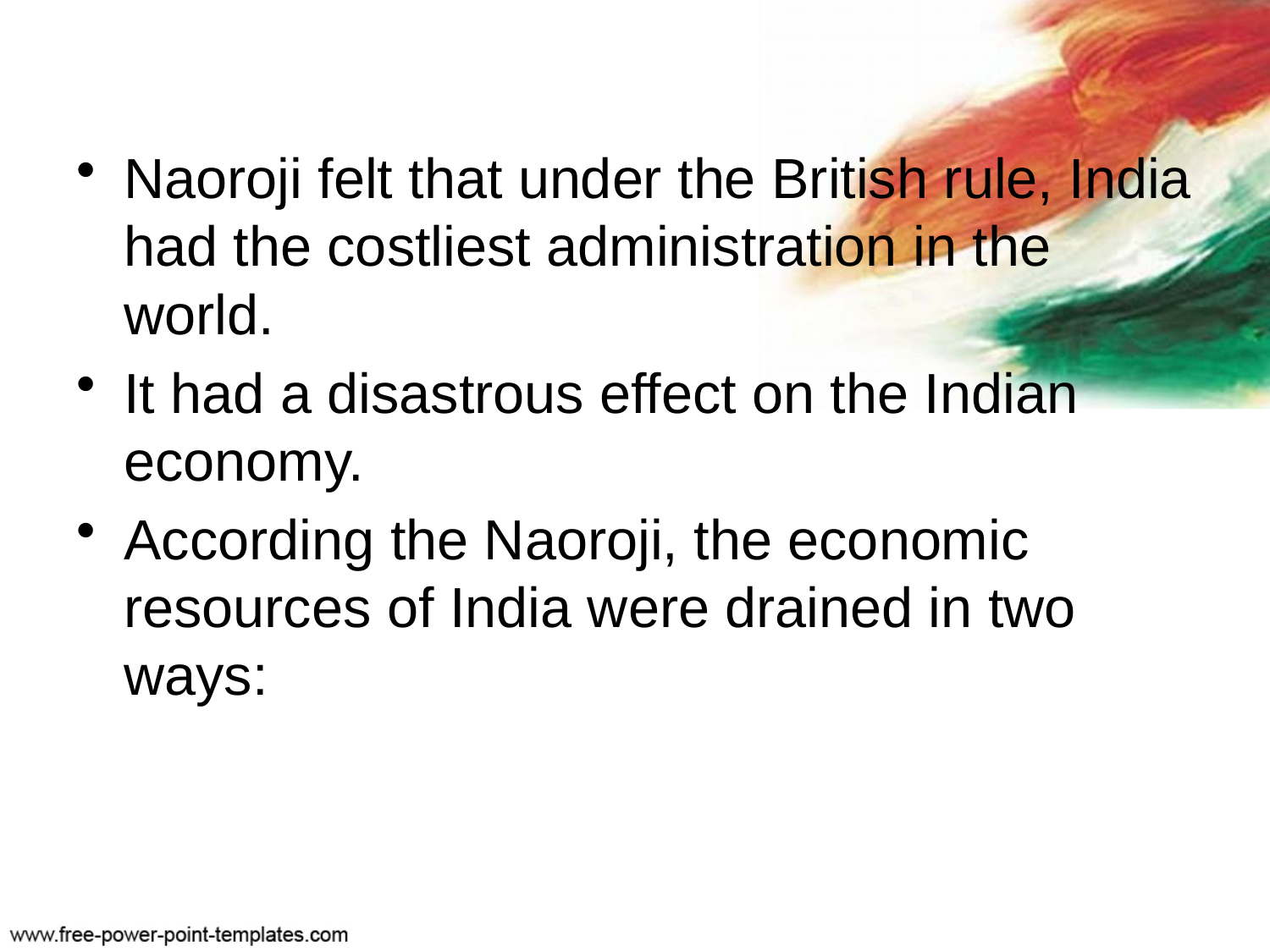

Naoroji felt that under the British rule, India had the costliest administration in the world.
It had a disastrous effect on the Indian economy.
According the Naoroji, the economic resources of India were drained in two ways: